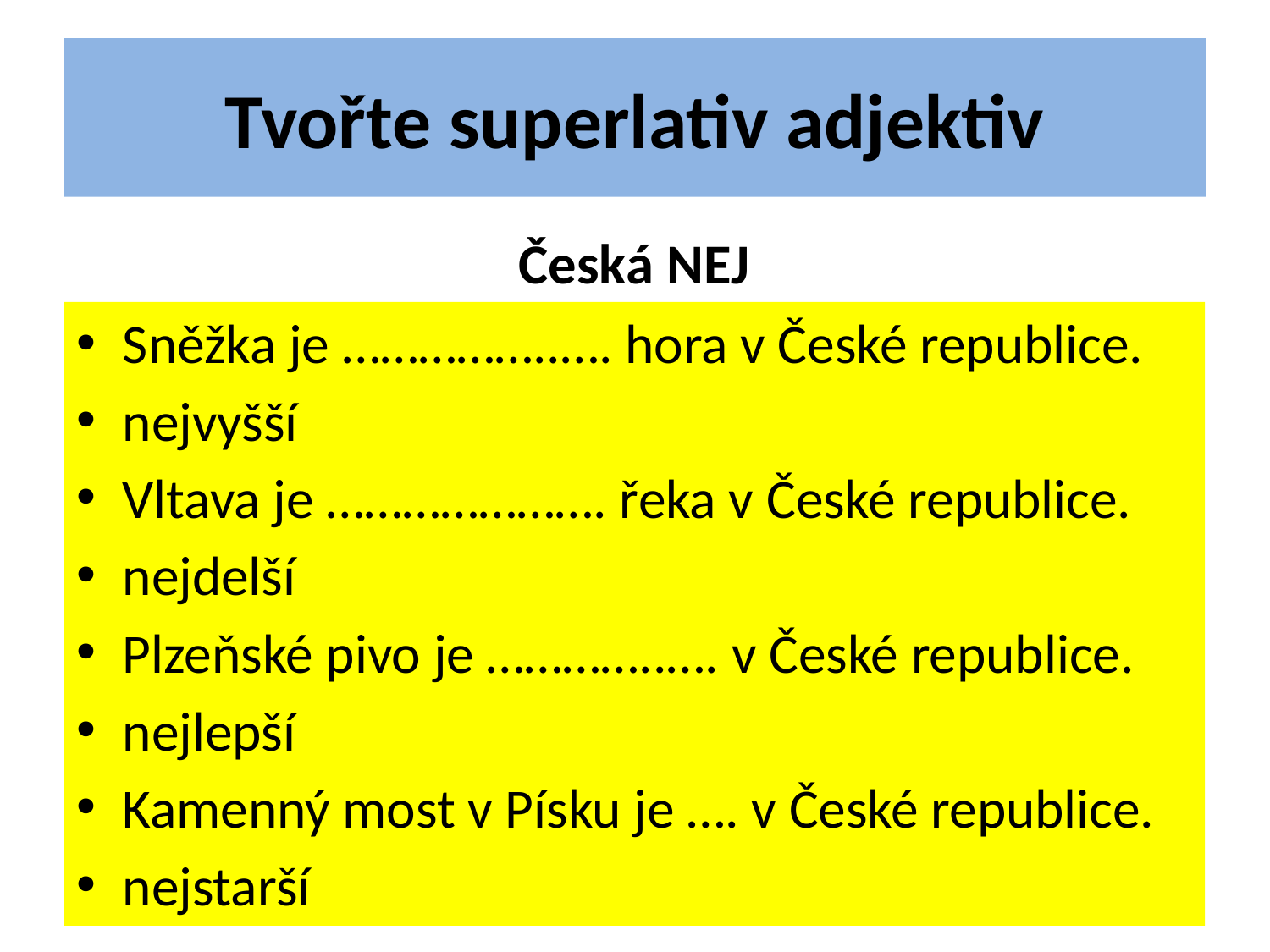

# Tvořte superlativ adjektiv
Česká NEJ
Sněžka je ……………..…. hora v České republice.
nejvyšší
Vltava je …………………. řeka v České republice.
nejdelší
Plzeňské pivo je …………..…. v České republice.
nejlepší
Kamenný most v Písku je …. v České republice.
nejstarší